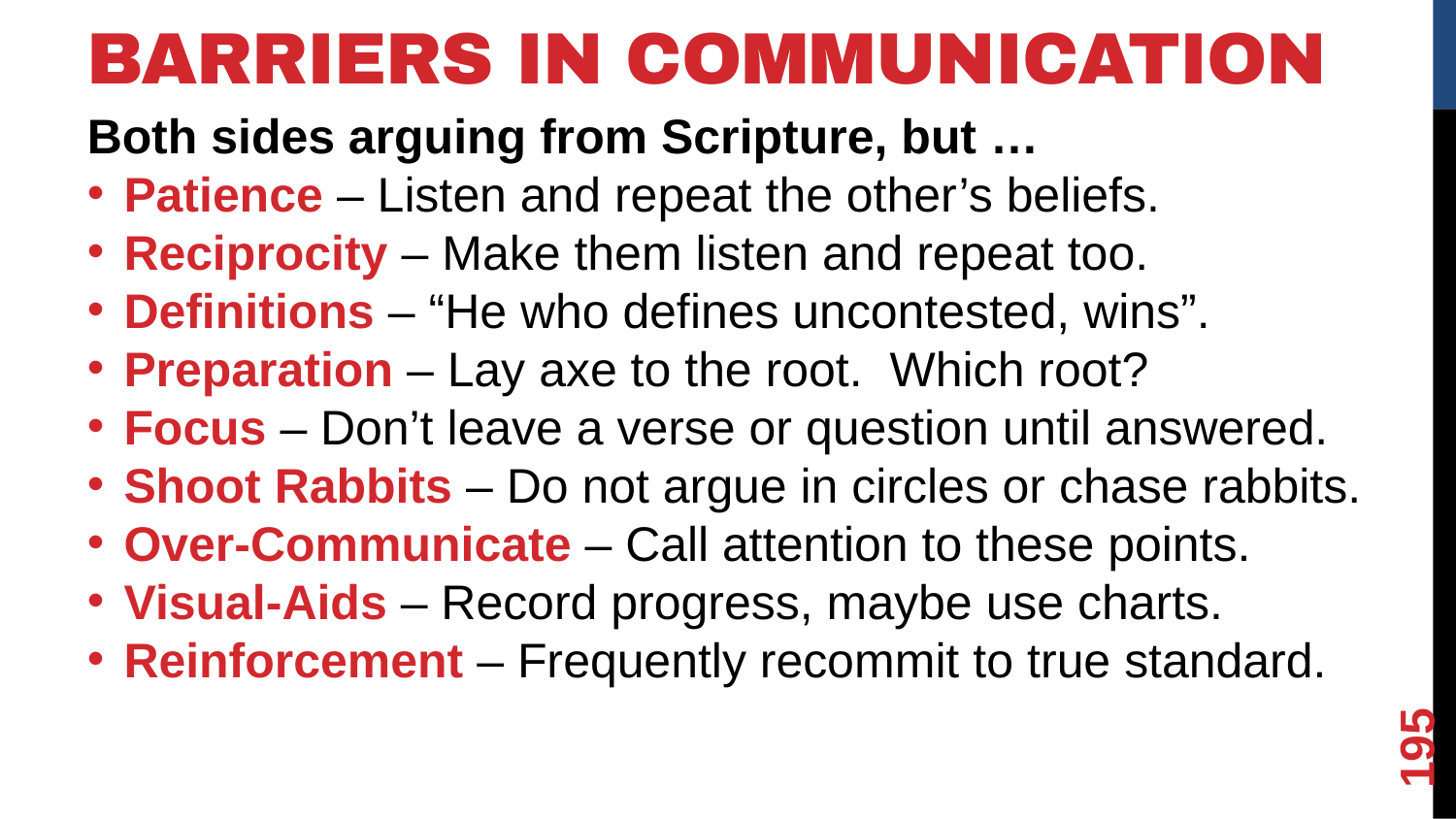

Barriers In Communication
Both sides arguing from Scripture, but …
Patience – Listen and repeat the other’s beliefs.
Reciprocity – Make them listen and repeat too.
Definitions – “He who defines uncontested, wins”.
Preparation – Lay axe to the root.  Which root?
Focus – Don’t leave a verse or question until answered.
Shoot Rabbits – Do not argue in circles or chase rabbits.
Over-Communicate – Call attention to these points.
Visual-Aids – Record progress, maybe use charts.
Reinforcement – Frequently recommit to true standard.
195